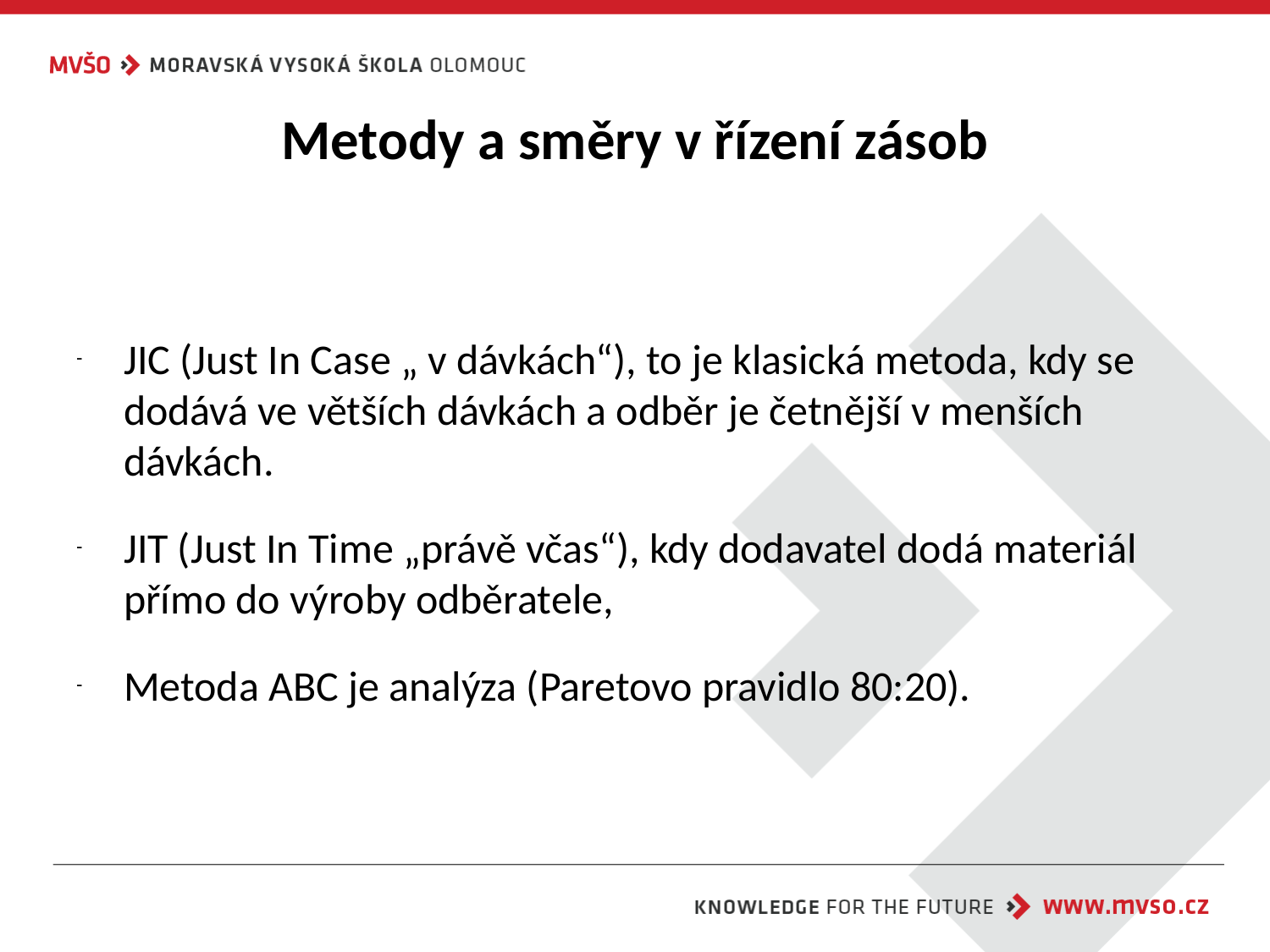

# Metody a směry v řízení zásob

JIC (Just In Case „ v dávkách“), to je klasická metoda, kdy se dodává ve větších dávkách a odběr je četnější v menších dávkách.
JIT (Just In Time „právě včas“), kdy dodavatel dodá materiál přímo do výroby odběratele,
Metoda ABC je analýza (Paretovo pravidlo 80:20).